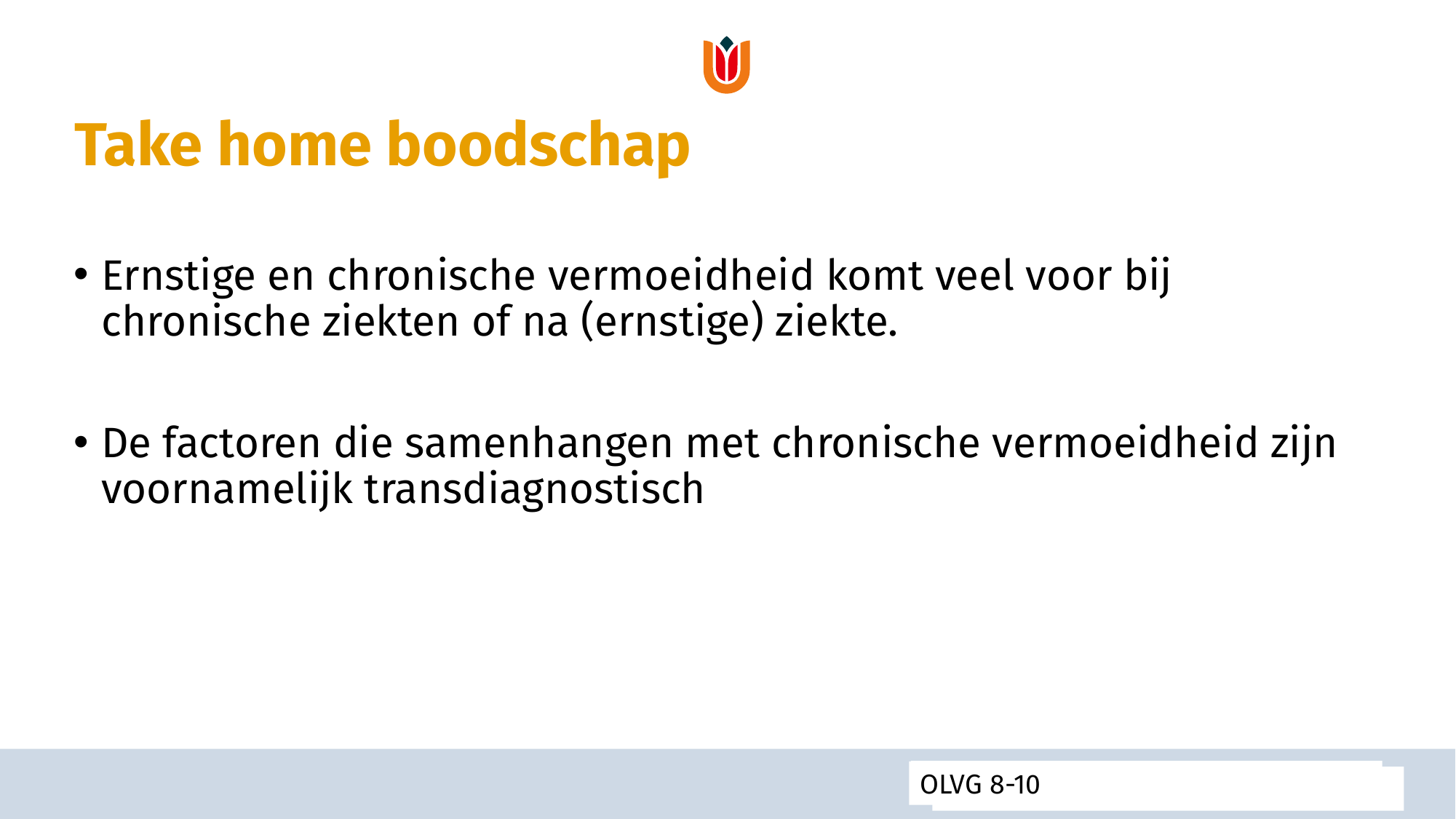

# Take home boodschap

Ernstige en chronische vermoeidheid komt veel voor bij chronische ziekten of na (ernstige) ziekte.

De factoren die samenhangen met chronische vermoeidheid zijn voornamelijk transdiagnostisch

 REACH 21-09
OLVG 8-10